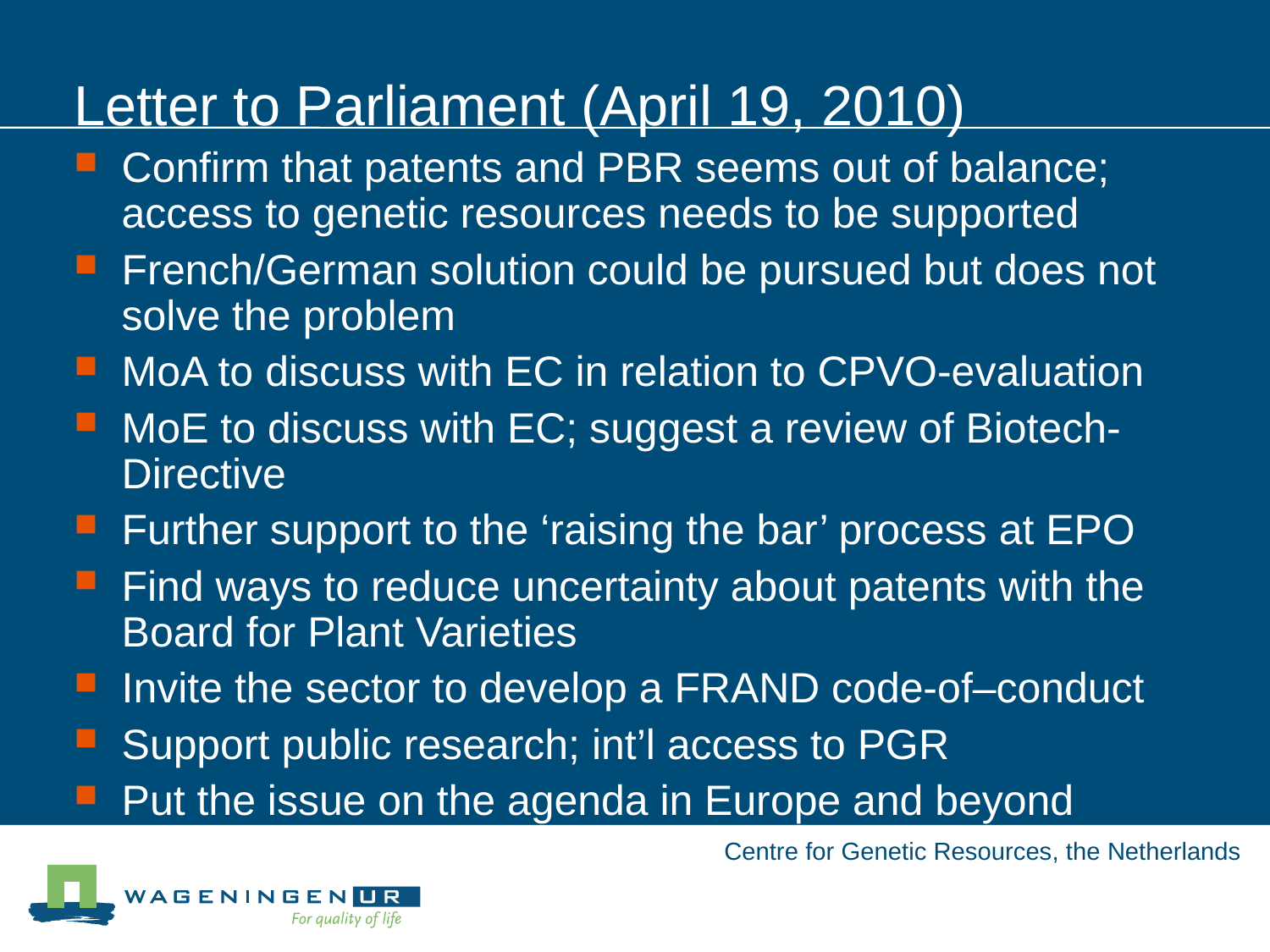

# Letter to Parliament (April 19, 2010)
Confirm that patents and PBR seems out of balance; access to genetic resources needs to be supported
French/German solution could be pursued but does not solve the problem
MoA to discuss with EC in relation to CPVO-evaluation
MoE to discuss with EC; suggest a review of Biotech-Directive
Further support to the ‘raising the bar’ process at EPO
Find ways to reduce uncertainty about patents with the Board for Plant Varieties
Invite the sector to develop a FRAND code-of–conduct
Support public research; int’l access to PGR
Put the issue on the agenda in Europe and beyond